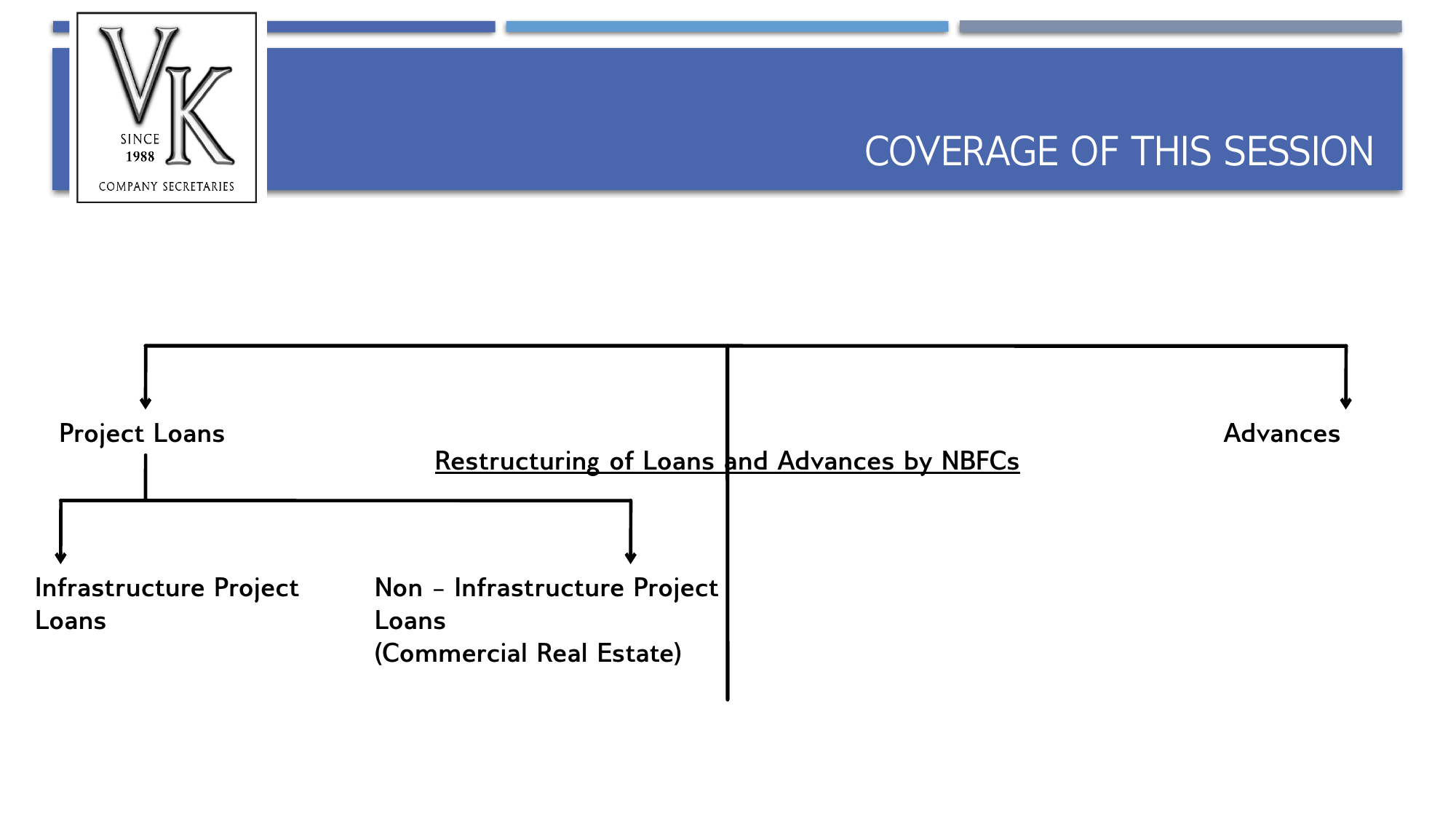

# Coverage of this session
Restructuring of Loans and Advances by NBFCs
Project Loans
Advances
Infrastructure Project Loans
Non – Infrastructure Project Loans
(Commercial Real Estate)